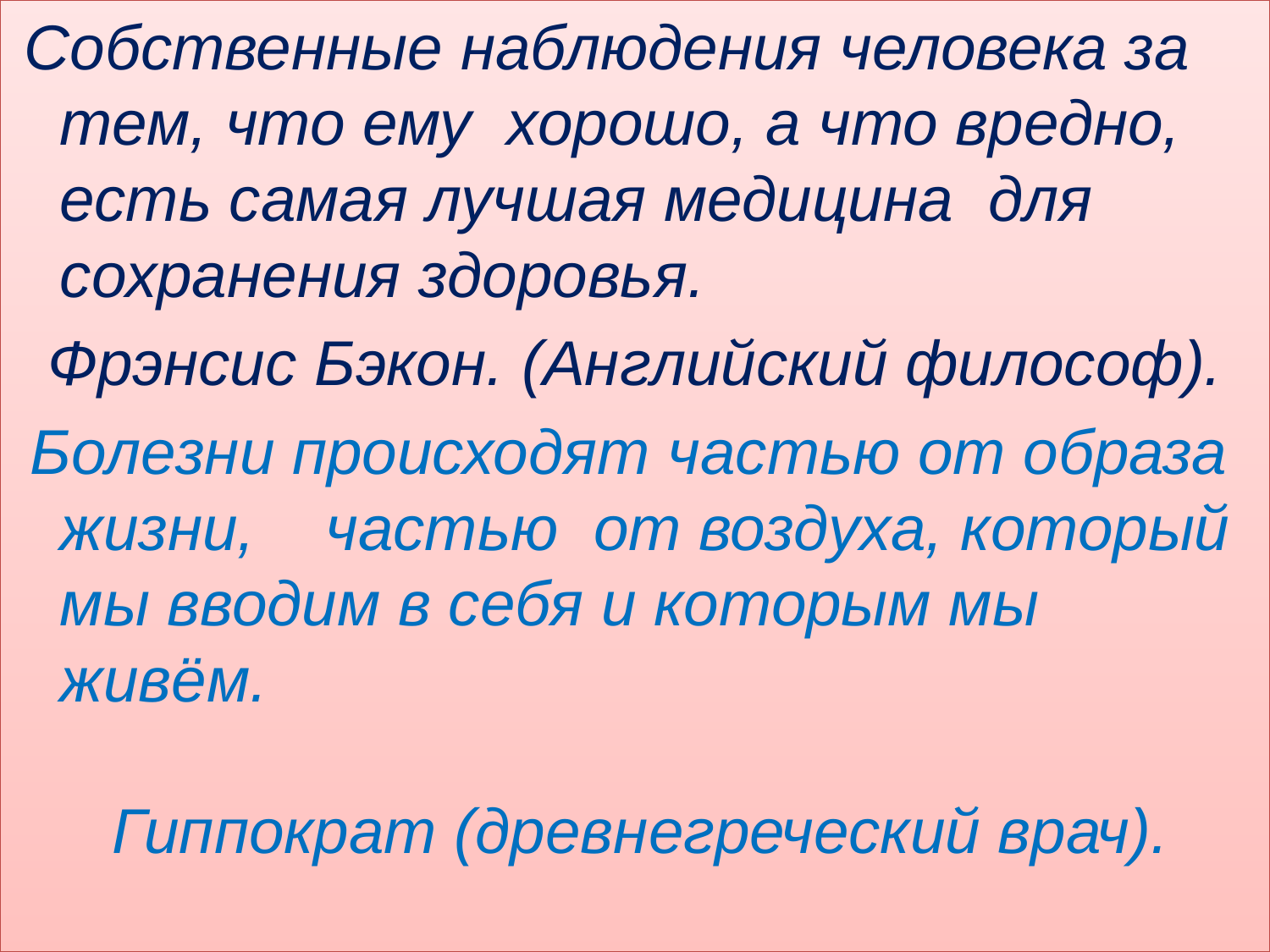

Собственные наблюдения человека за тем, что ему  хорошо, а что вредно, есть самая лучшая медицина  для сохранения здоровья.
  Фрэнсис Бэкон. (Английский философ).
 Болезни происходят частью от образа жизни,    частью  от воздуха, который мы вводим в себя и которым мы живём. 
                                                                        Гиппократ (древнегреческий врач).
#